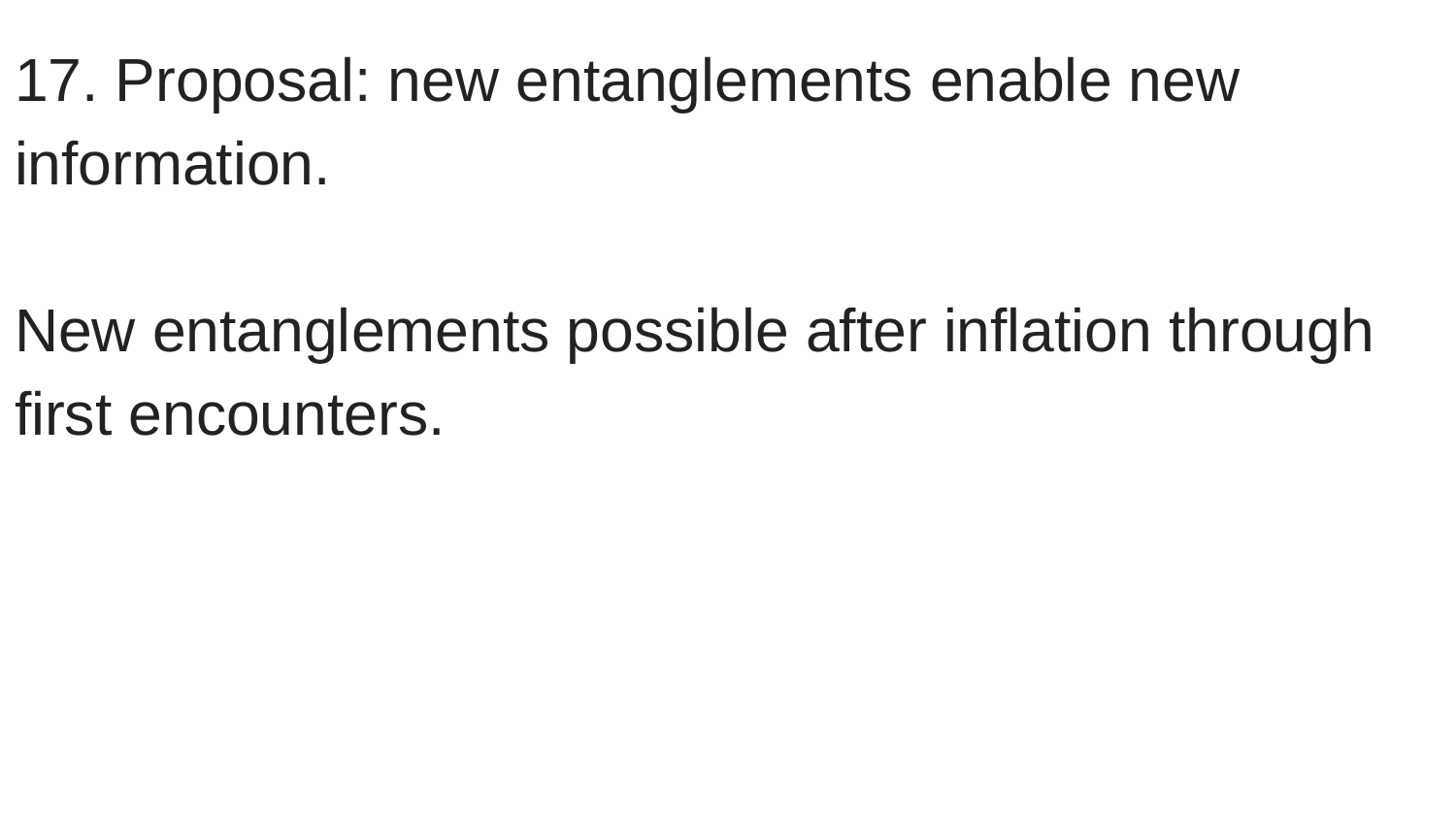

17. Proposal: new entanglements enable new information.

New entanglements possible after inflation through first encounters.